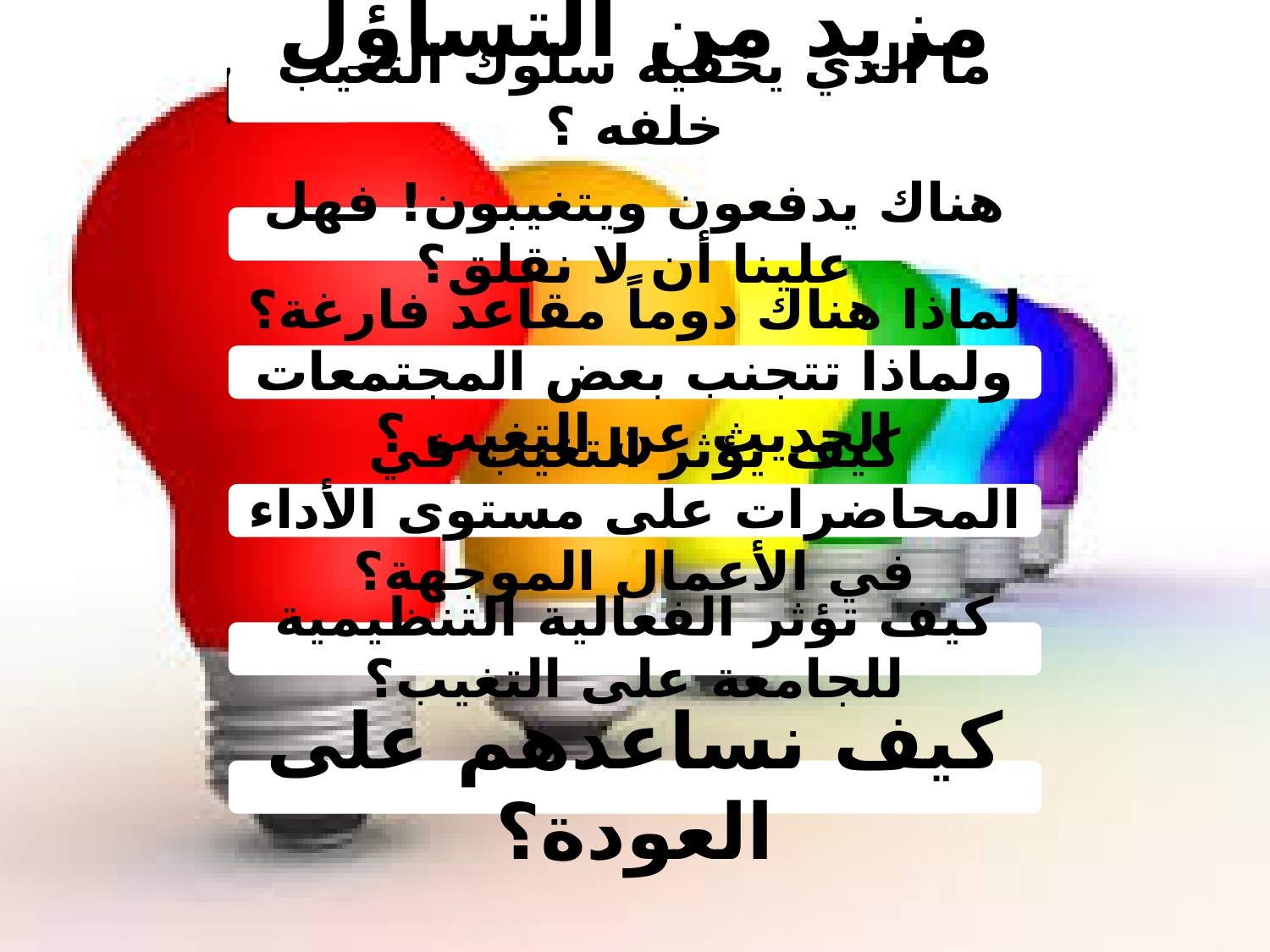

ما الذي يخفيه سلوك التغيب خلفه ؟
كيف تؤثر الفعالية التنظيمية للجامعة على التغيب؟
كيف نساعدهم على العودة؟